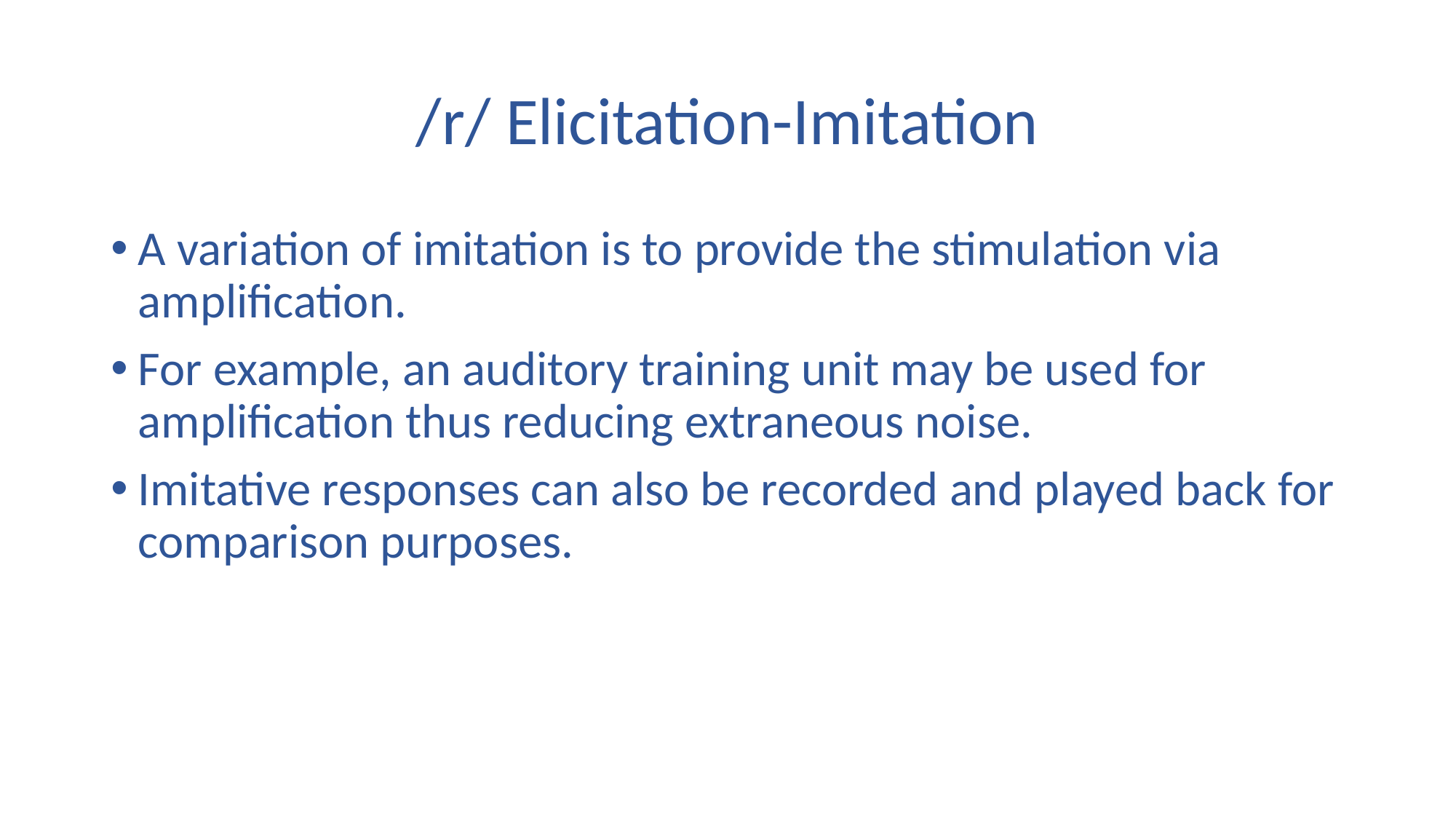

# /r/ Elicitation-Imitation
A variation of imitation is to provide the stimulation via amplification.
For example, an auditory training unit may be used for amplification thus reducing extraneous noise.
Imitative responses can also be recorded and played back for comparison purposes.